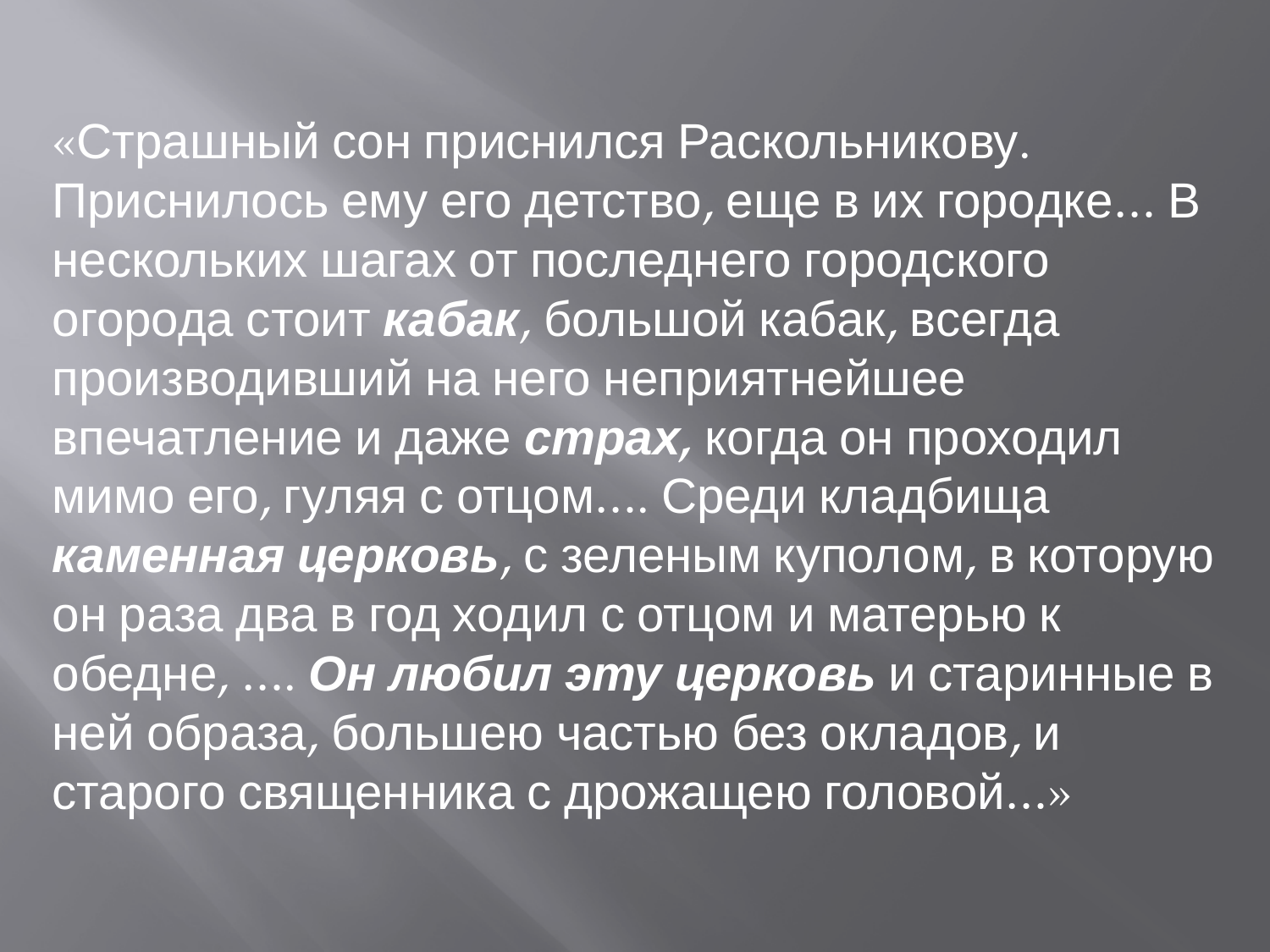

«Страшный сон приснился Раскольникову. Приснилось ему его детство, еще в их городке… В нескольких шагах от последнего городского огорода стоит кабак, большой кабак, всегда производивший на него неприятнейшее впечатление и даже страх, когда он проходил мимо его, гуляя с отцом…. Среди кладбища каменная церковь, с зеленым куполом, в которую он раза два в год ходил с отцом и матерью к обедне, …. Он любил эту церковь и старинные в ней образа, большею частью без окладов, и старого священника с дрожащею головой…»